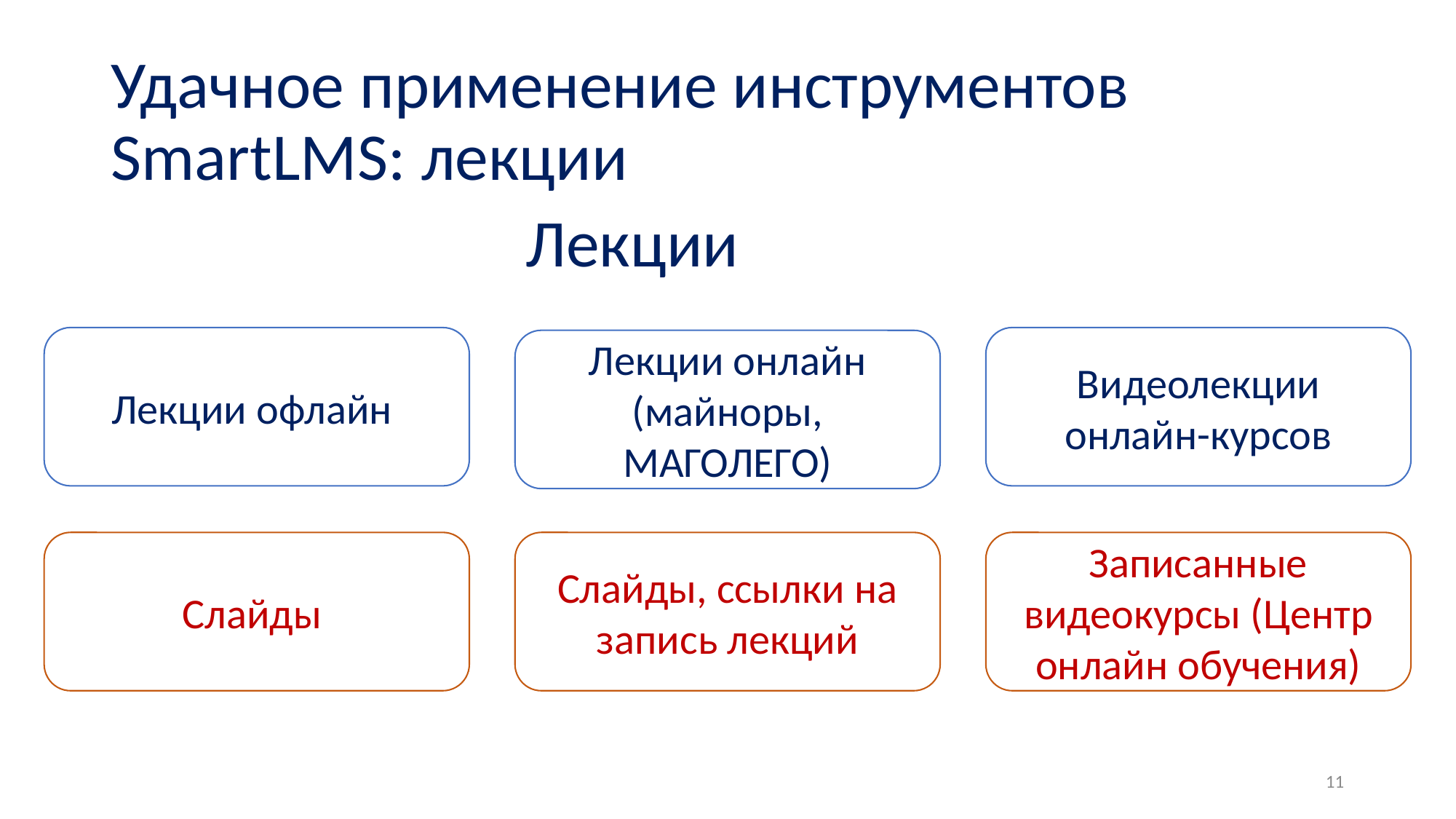

# Удачное применение инструментов SmartLMS: лекции
Лекции
Видеолекции онлайн-курсов
Лекции офлайн
Лекции онлайн (майноры, МАГОЛЕГО)
Записанные видеокурсы (Центр онлайн обучения)
Слайды, ссылки на запись лекций
Слайды
11